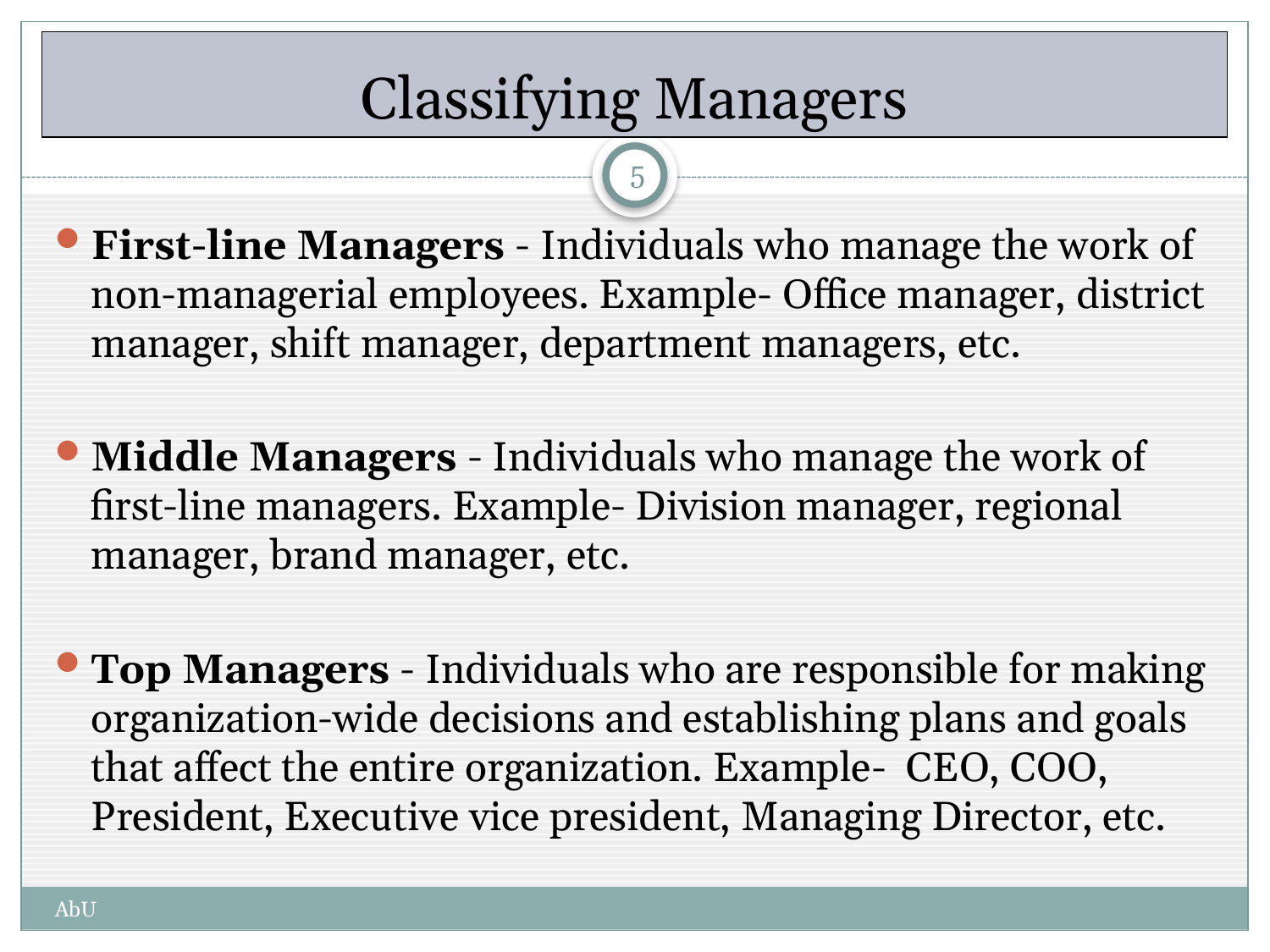

# Classifying Managers
5
First-line Managers - Individuals who manage the work of non-managerial employees. Example- Office manager, district manager, shift manager, department managers, etc.

Middle Managers - Individuals who manage the work of first-line managers. Example- Division manager, regional manager, brand manager, etc.

Top Managers - Individuals who are responsible for making organization-wide decisions and establishing plans and goals that affect the entire organization. Example-  CEO, COO, President, Executive vice president, Managing Director, etc.

AbU